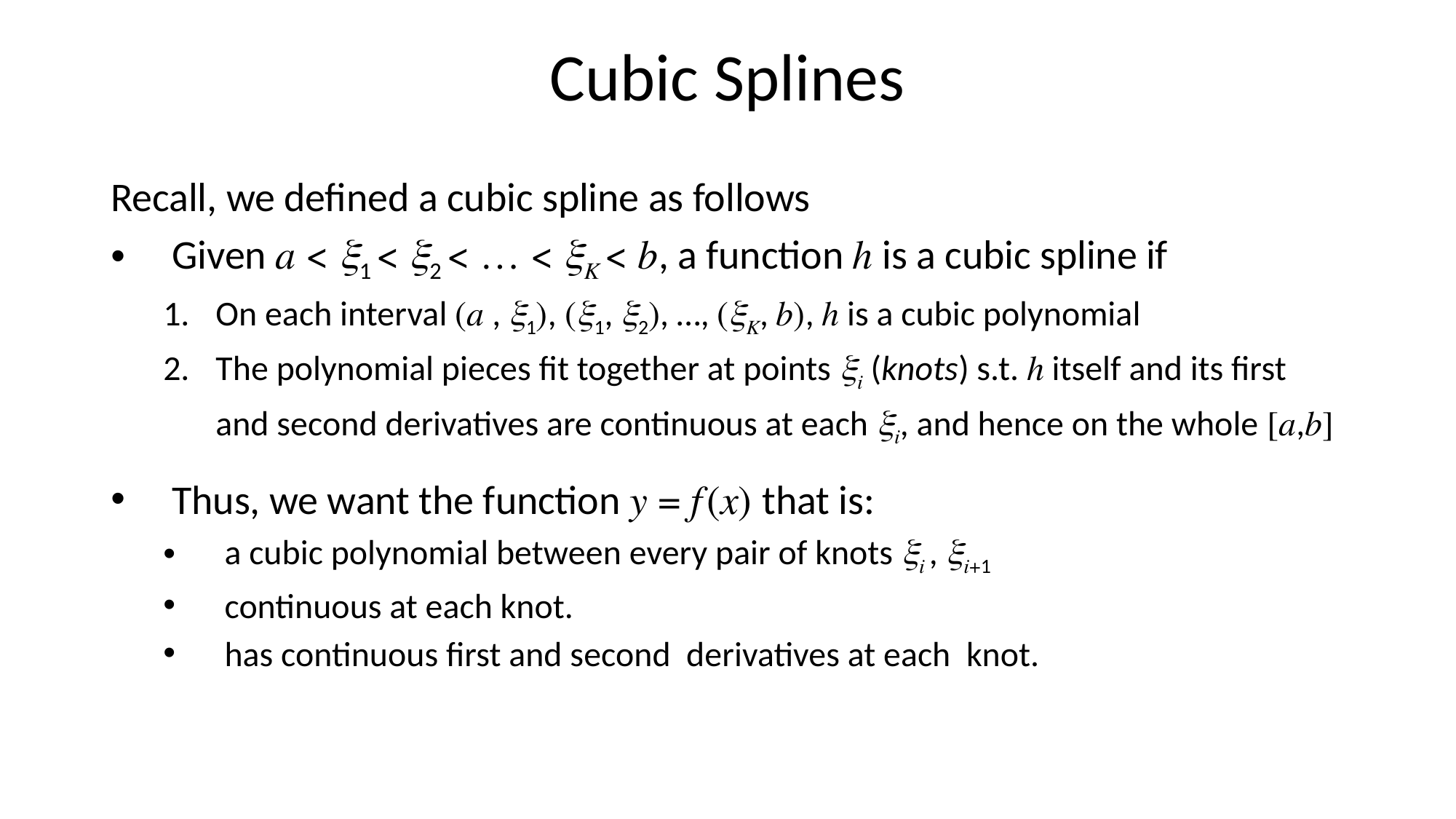

# Cubic Splines
Recall, we defined a cubic spline as follows
Given a < ξ1 < ξ2 < … < ξK < b, a function h is a cubic spline if
On each interval (a , ξ1), (ξ1, ξ2), …, (ξK, b), h is a cubic polynomial
The polynomial pieces fit together at points ξi (knots) s.t. h itself and its first and second derivatives are continuous at each ξi, and hence on the whole [a,b]

Thus, we want the function y = f (x) that is:
a cubic polynomial between every pair of knots ξi , ξi+1
continuous at each knot.
has continuous first and second  derivatives at each  knot.